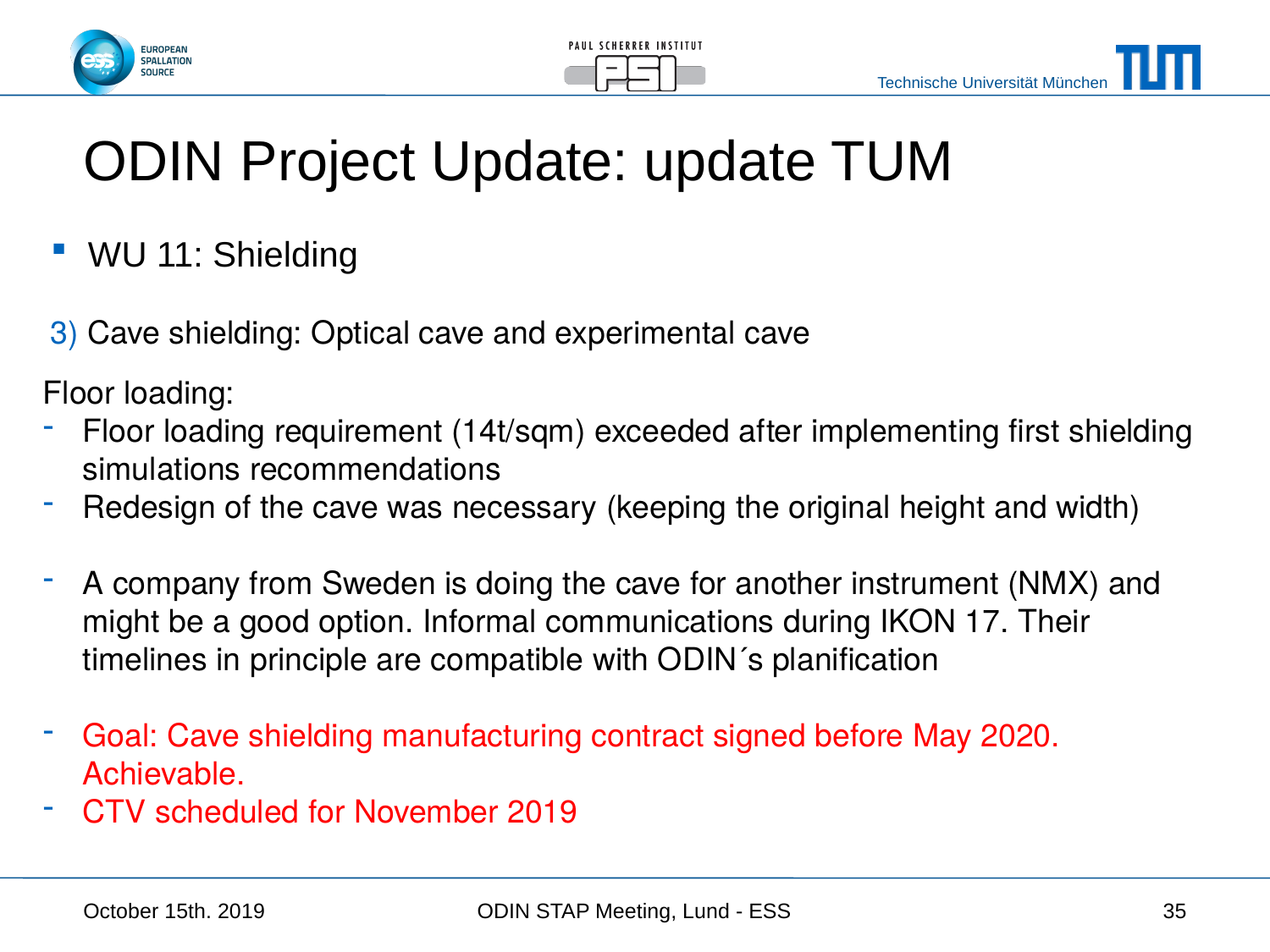

# ODIN Project Update: update TUM
WU 11: Shielding
3) Cave shielding: Optical cave and experimental cave
Floor loading:
Floor loading requirement (14t/sqm) exceeded after implementing first shielding simulations recommendations
Redesign of the cave was necessary (keeping the original height and width)

A company from Sweden is doing the cave for another instrument (NMX) and might be a good option. Informal communications during IKON 17. Their timelines in principle are compatible with ODIN´s planification

Goal: Cave shielding manufacturing contract signed before May 2020. Achievable.
CTV scheduled for November 2019
October 15th. 2019
ODIN STAP Meeting, Lund - ESS
35